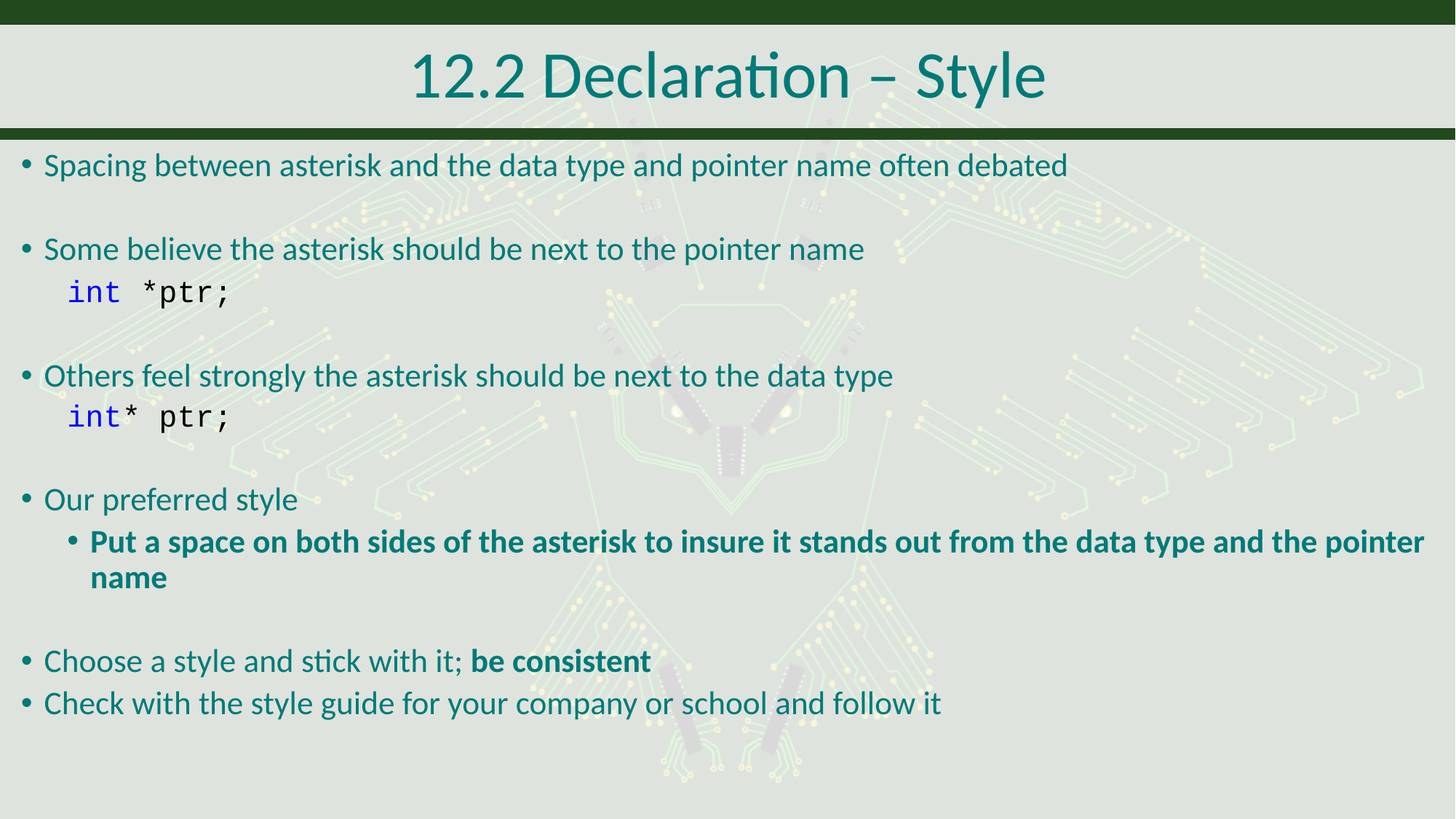

# 12.2 Declaration – Style
Spacing between asterisk and the data type and pointer name often debated

Some believe the asterisk should be next to the pointer name
int *ptr;

Others feel strongly the asterisk should be next to the data type
int* ptr;

Our preferred style
Put a space on both sides of the asterisk to insure it stands out from the data type and the pointer name

Choose a style and stick with it; be consistent
Check with the style guide for your company or school and follow it